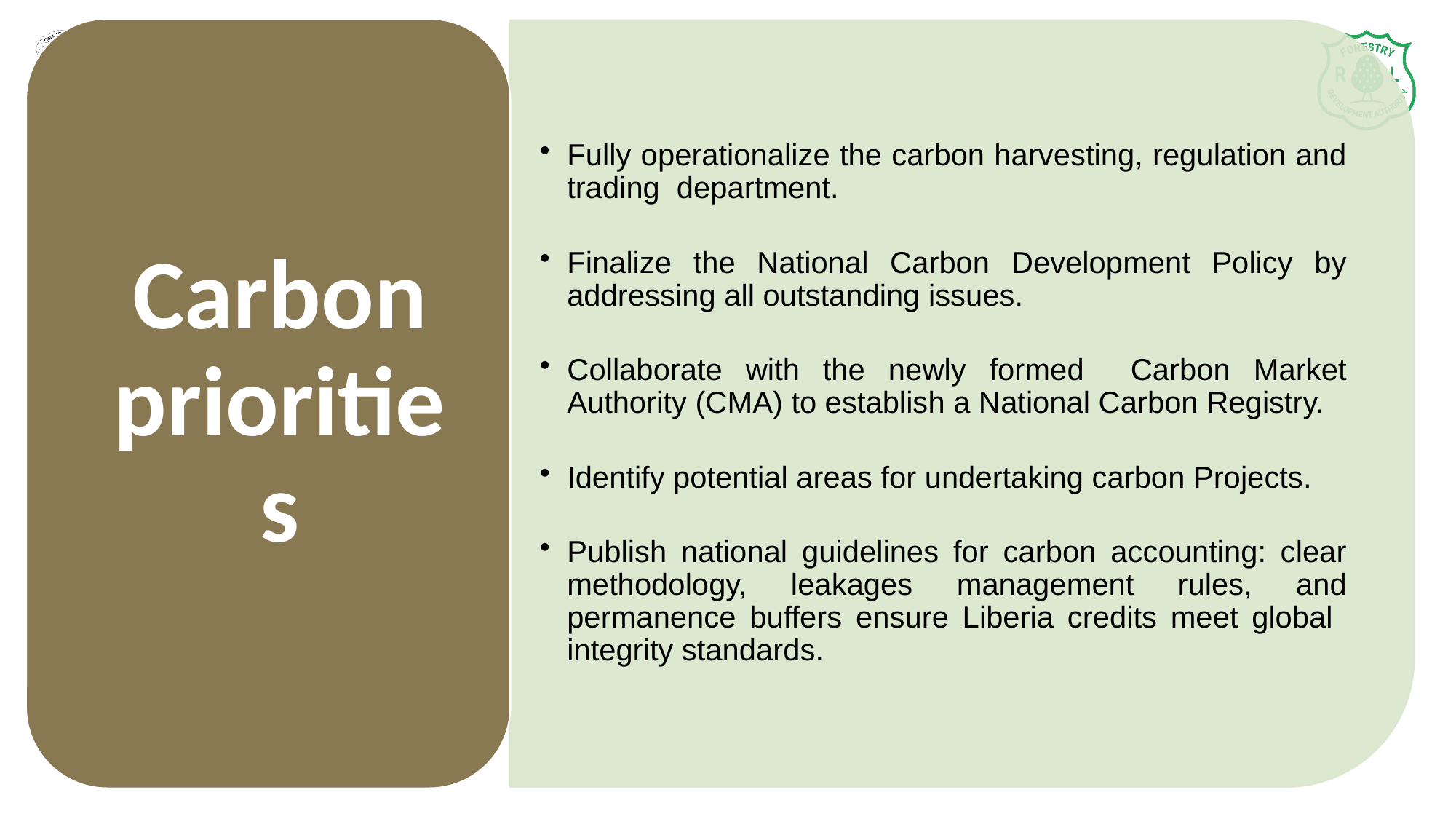

Fully operationalize the carbon harvesting, regulation and trading  department.

Finalize the National Carbon Development Policy by addressing all outstanding issues.

Collaborate with the newly formed  Carbon Market Authority (CMA) to establish a National Carbon Registry.

Identify potential areas for undertaking carbon Projects.

Publish national guidelines for carbon accounting: clear methodology, leakages management rules, and permanence buffers ensure Liberia credits meet global  integrity standards.
Carbon priorities